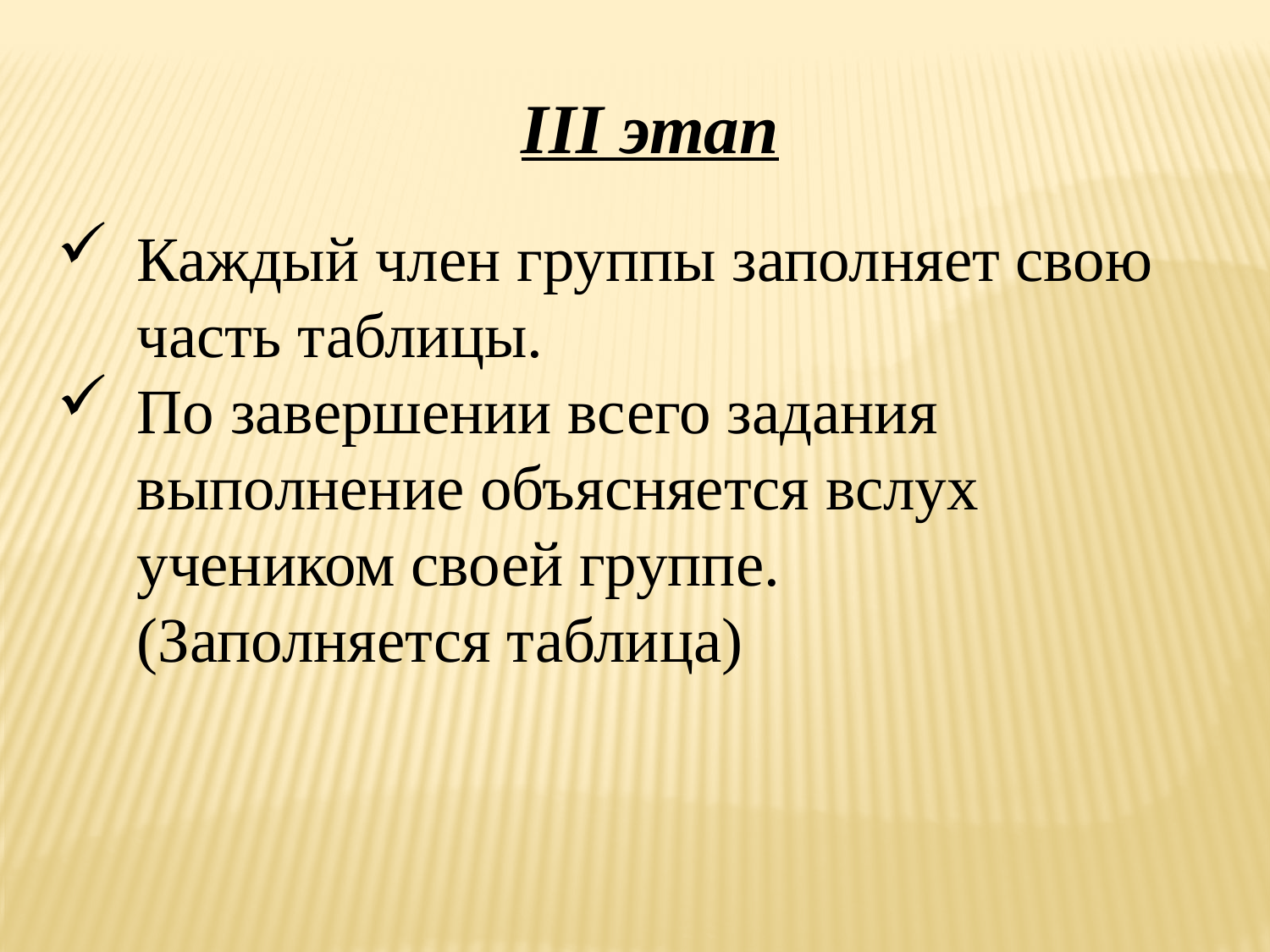

III этап

Каждый член группы заполняет свою часть таблицы.
По завершении всего задания выполнение объясняется вслух учеником своей группе.
     (Заполняется таблица)